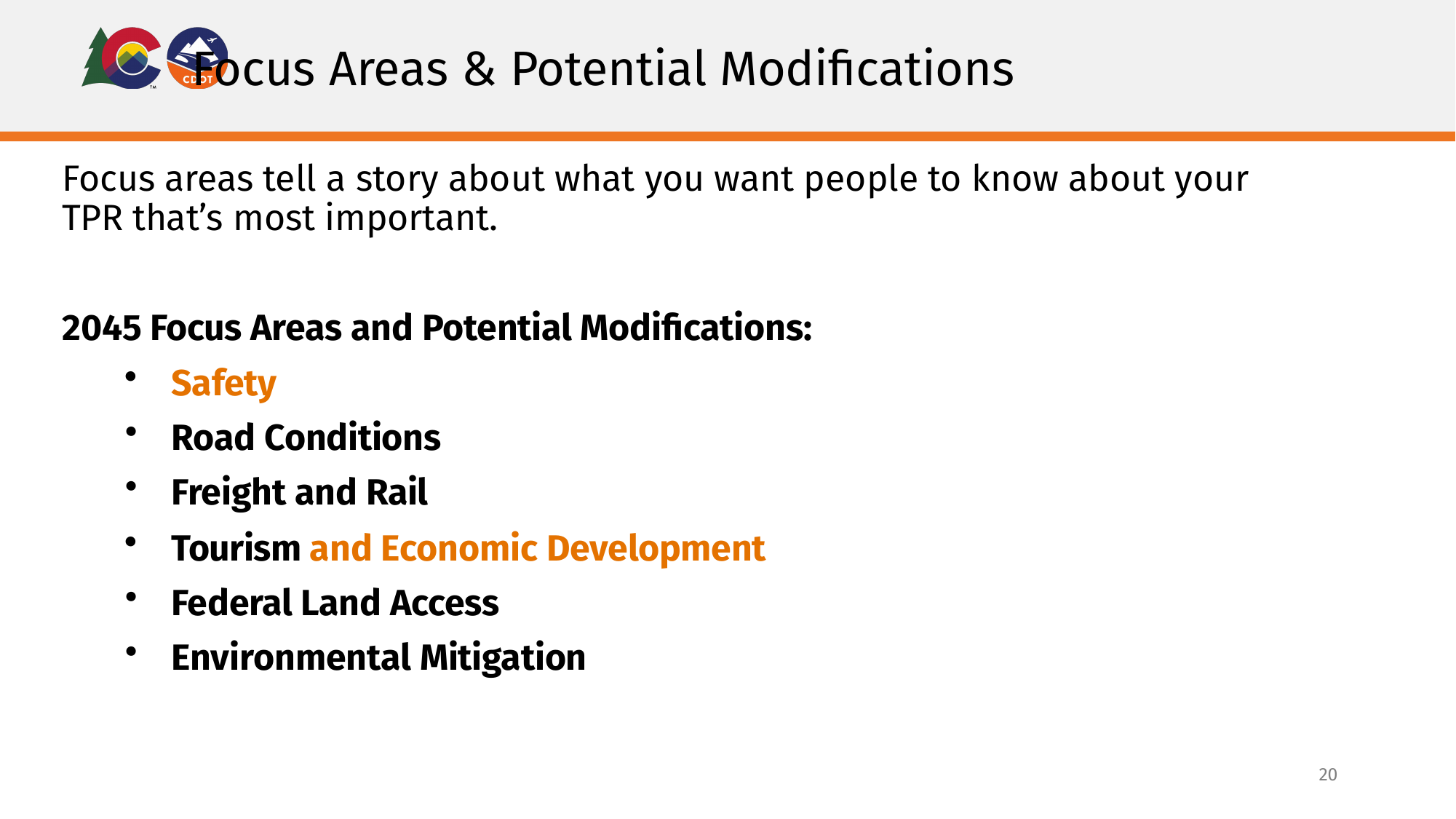

# Focus Areas & Potential Modifications
Focus areas tell a story about what you want people to know about your TPR that’s most important.

2045 Focus Areas and Potential Modifications:
Safety
Road Conditions
Freight and Rail
Tourism and Economic Development
Federal Land Access
Environmental Mitigation
20